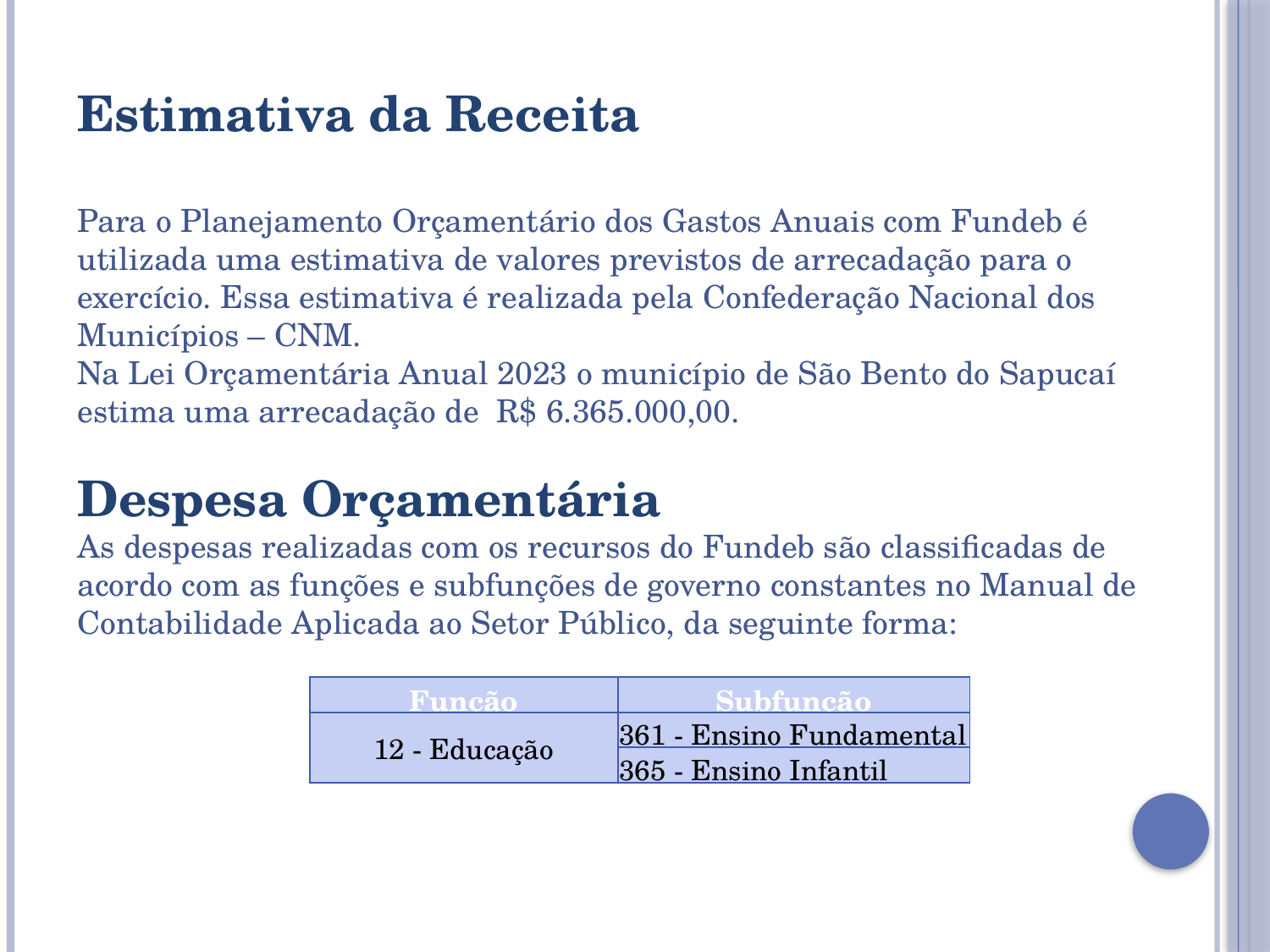

Estimativa da Receita

Para o Planejamento Orçamentário dos Gastos Anuais com Fundeb é utilizada uma estimativa de valores previstos de arrecadação para o exercício. Essa estimativa é realizada pela Confederação Nacional dos Municípios – CNM.
Na Lei Orçamentária Anual 2023 o município de São Bento do Sapucaí estima uma arrecadação de  R$ 6.365.000,00.

Despesa Orçamentária
As despesas realizadas com os recursos do Fundeb são classificadas de acordo com as funções e subfunções de governo constantes no Manual de Contabilidade Aplicada ao Setor Público, da seguinte forma:

| Função | Subfunção |
| --- | --- |
| 12 - Educação | 361 - Ensino Fundamental |
|  | 365 - Ensino Infantil |